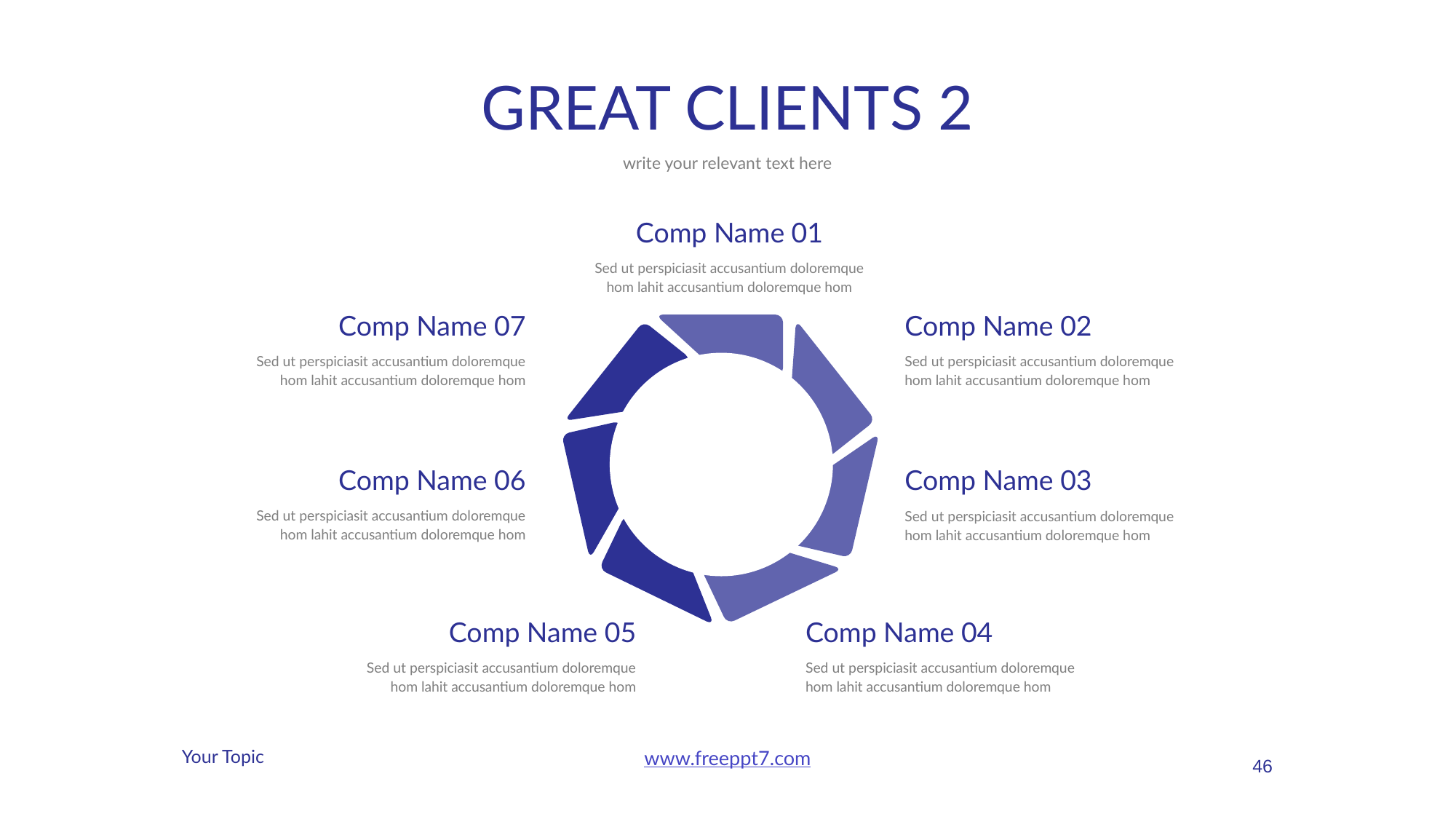

# GREAT CLIENTS 2
write your relevant text here
Comp Name 01
Sed ut perspiciasit accusantium doloremque hom lahit accusantium doloremque hom
Comp Name 07
Comp Name 02

Sed ut perspiciasit accusantium doloremque hom lahit accusantium doloremque hom
Sed ut perspiciasit accusantium doloremque hom lahit accusantium doloremque hom

Comp Name 06
Comp Name 03
Sed ut perspiciasit accusantium doloremque hom lahit accusantium doloremque hom
Sed ut perspiciasit accusantium doloremque hom lahit accusantium doloremque hom

Comp Name 05
Comp Name 04
Sed ut perspiciasit accusantium doloremque hom lahit accusantium doloremque hom
Sed ut perspiciasit accusantium doloremque hom lahit accusantium doloremque hom
46